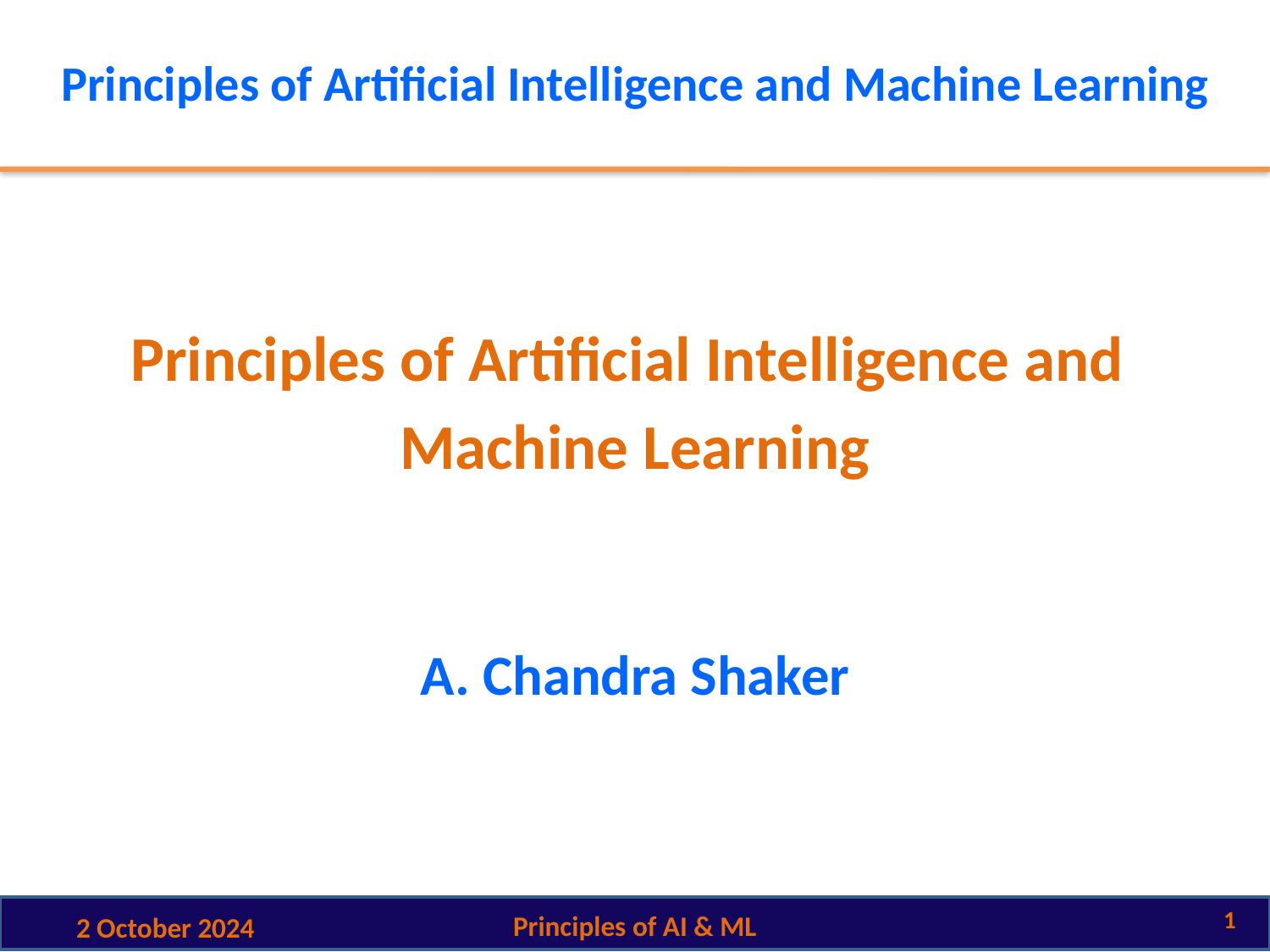

# Principles of Artificial Intelligence and Machine Learning

Principles of Artificial Intelligence and
Machine Learning

A. Chandra Shaker

1

Principles of AI & ML

2 October 2024